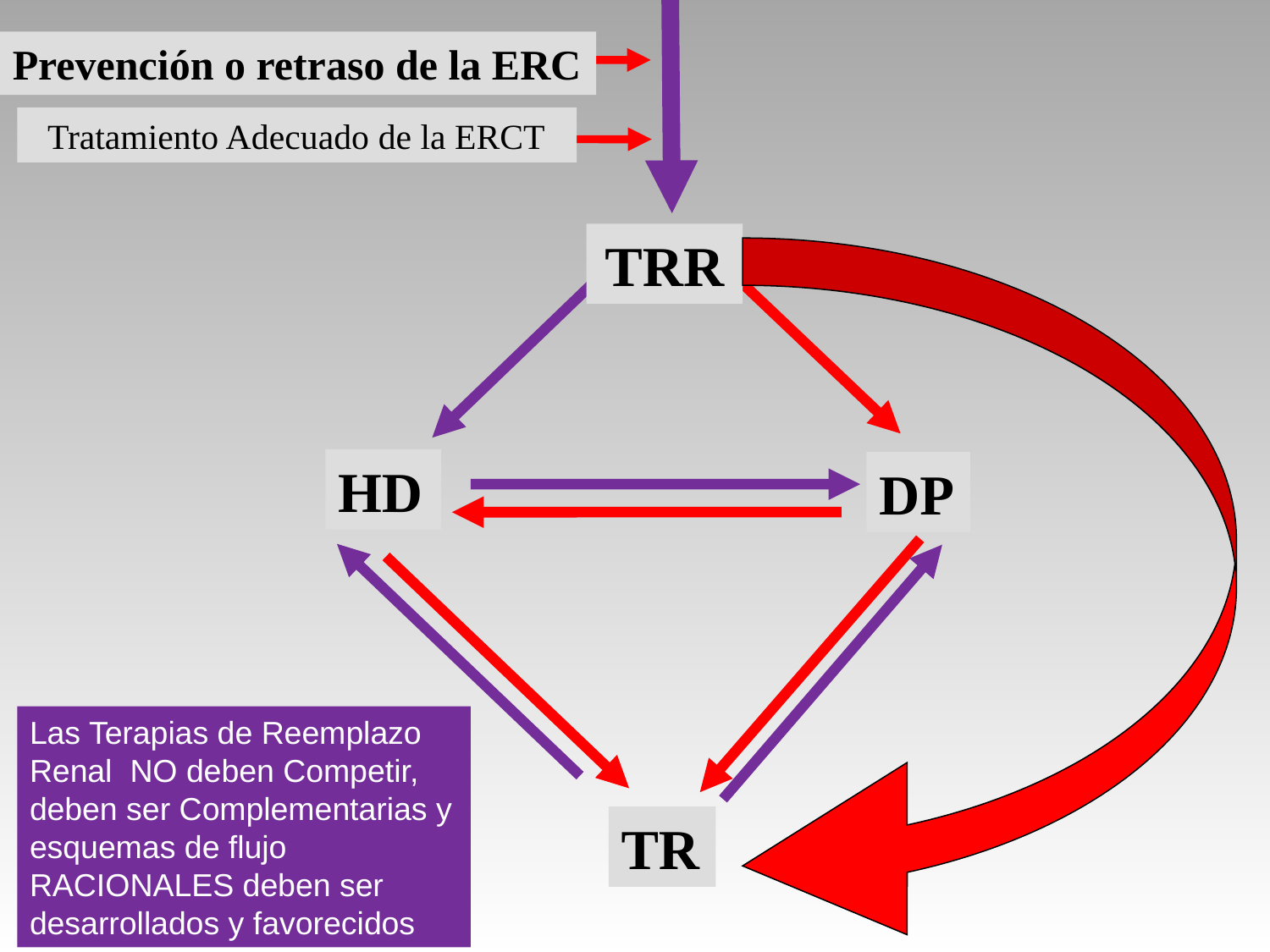

Prevención o retraso de la ERC

  Tratamiento Adecuado de la ERCT

TRR

DP

HD

Las Terapias de Reemplazo Renal  NO deben Competir, deben ser Complementarias y esquemas de flujo RACIONALES deben ser desarrollados y favorecidos
TR